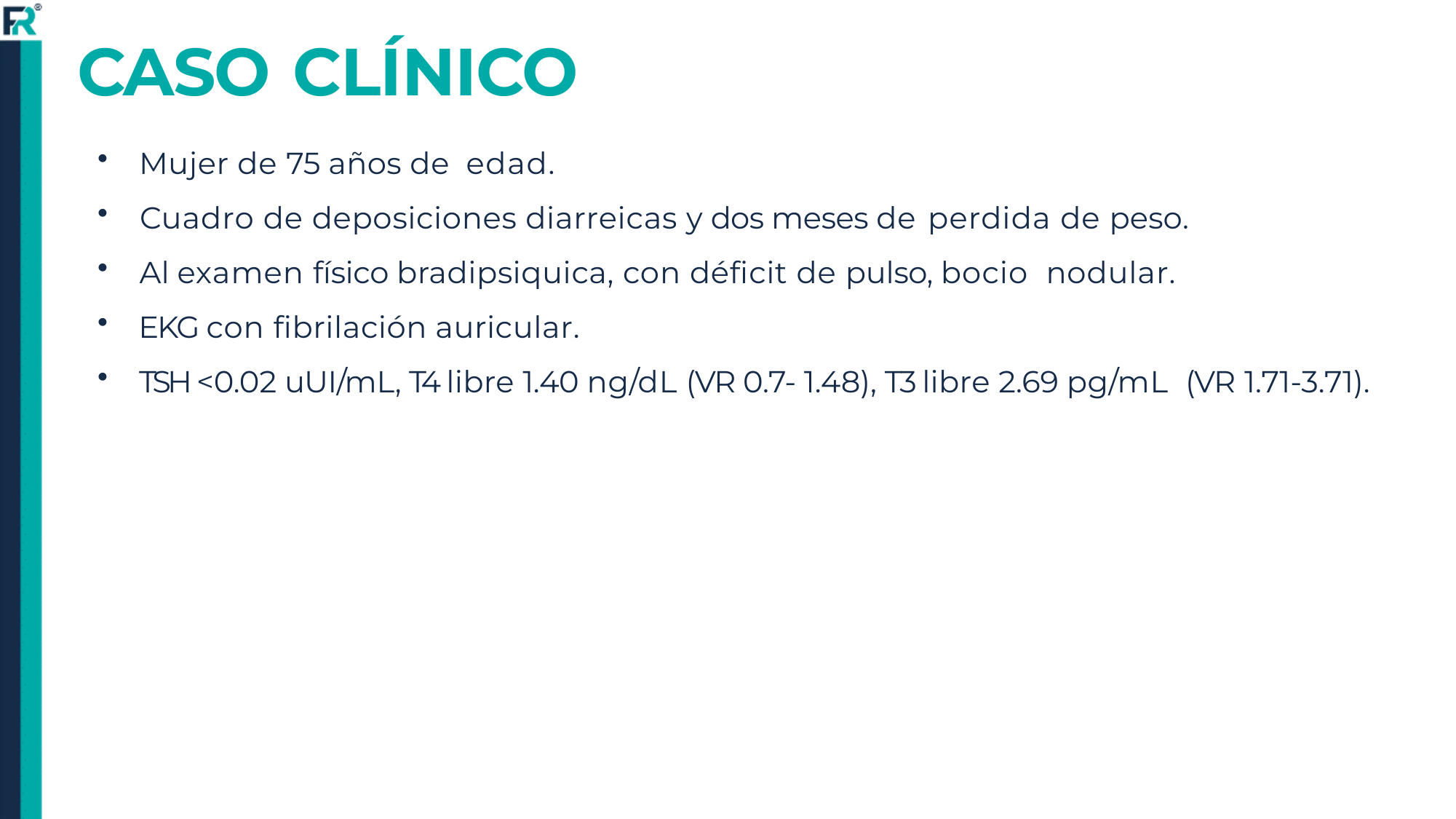

# CASO CLÍNICO
Mujer de 75 años de edad.
Cuadro de deposiciones diarreicas y dos meses de perdida de peso.
Al examen físico bradipsiquica, con déficit de pulso, bocio nodular.
EKG con fibrilación auricular.
TSH <0.02 uUI/mL, T4 libre 1.40 ng/dL (VR 0.7- 1.48), T3 libre 2.69 pg/mL  (VR 1.71-3.71).